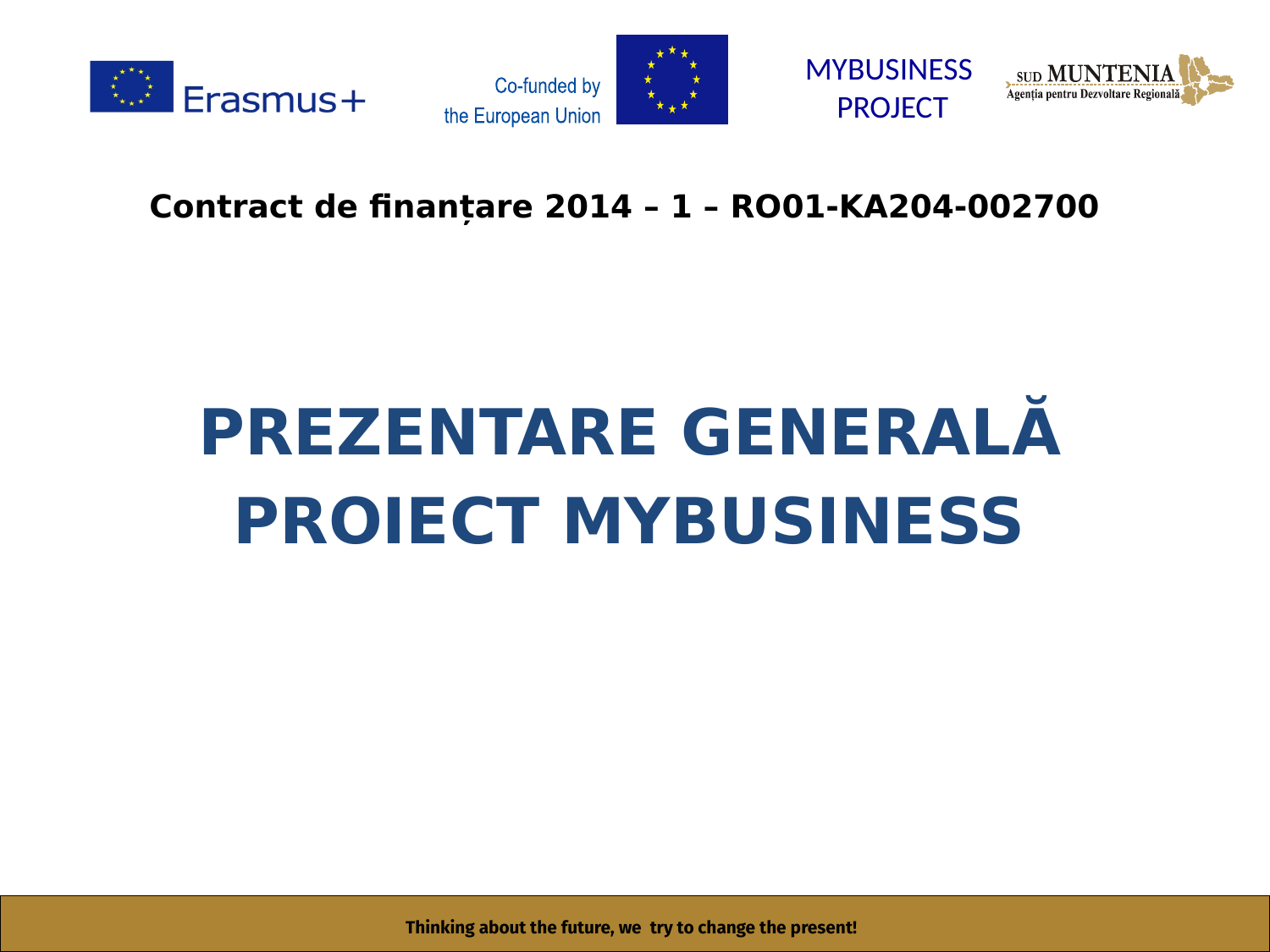

Contract de finanțare 2014 – 1 – RO01-KA204-002700

PREZENTARE GENERALĂ
PROIECT MYBUSINESS